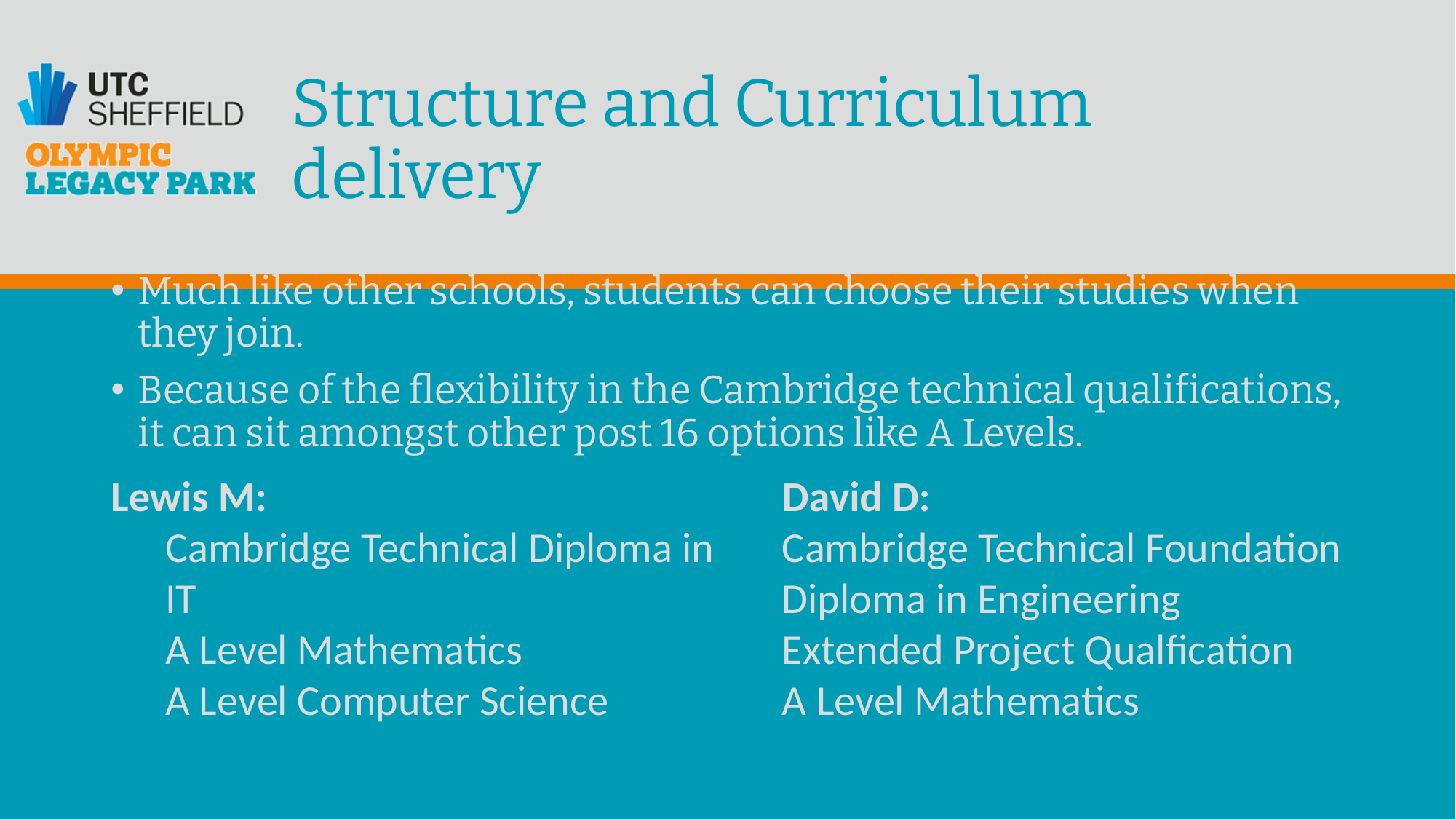

# Structure and Curriculum delivery
Much like other schools, students can choose their studies when they join.
Because of the flexibility in the Cambridge technical qualifications, it can sit amongst other post 16 options like A Levels.

Lewis M:
Cambridge Technical Diploma in IT
A Level Mathematics
A Level Computer Science

David D:
Cambridge Technical Foundation Diploma in Engineering
Extended Project Qualfication
A Level Mathematics